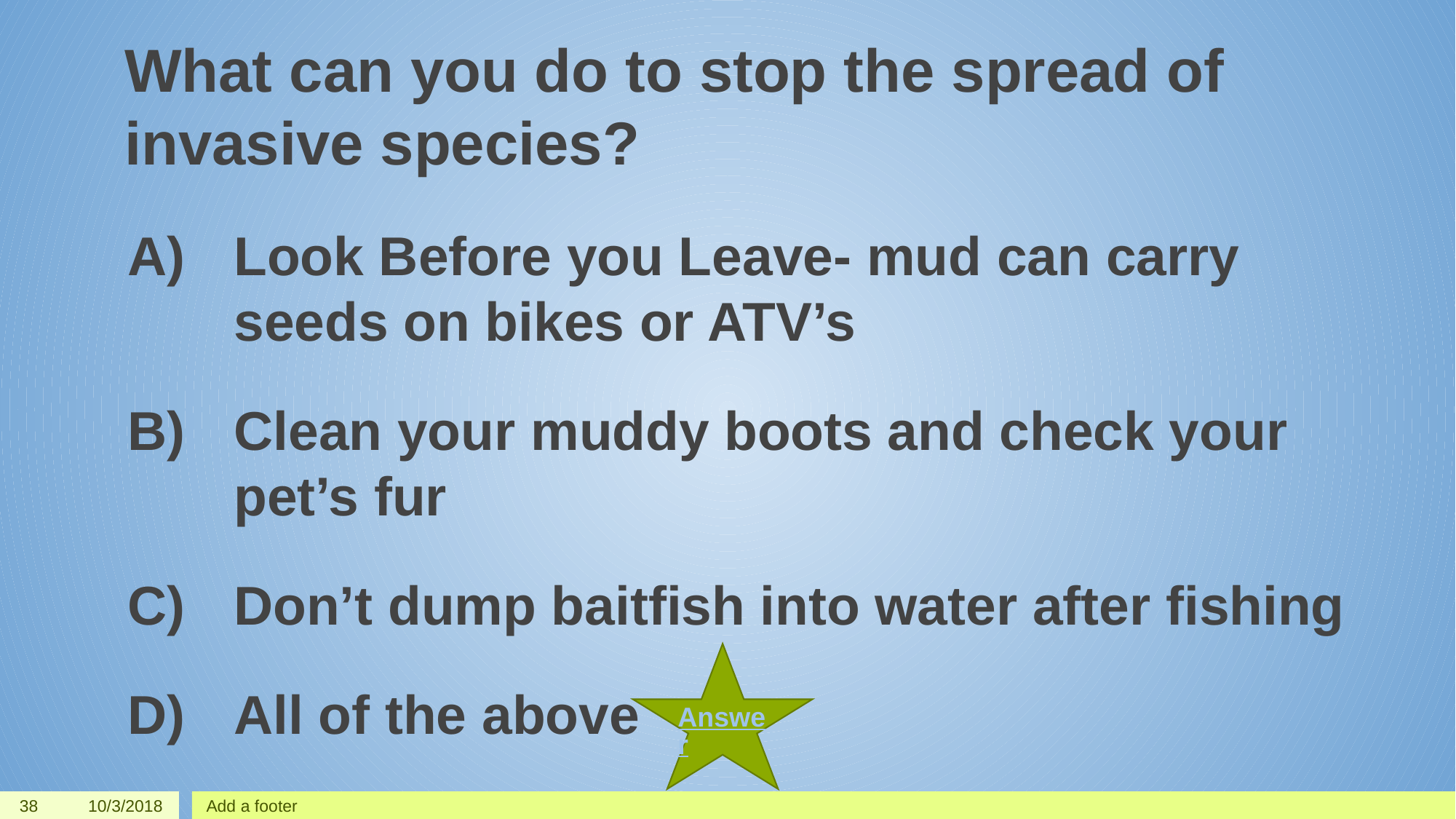

What can you do to stop the spread of invasive species?

Look Before you Leave- mud can carry seeds on bikes or ATV’s

Clean your muddy boots and check your pet’s fur

Don’t dump baitfish into water after fishing

All of the above

Answer
38
10/3/2018
Add a footer